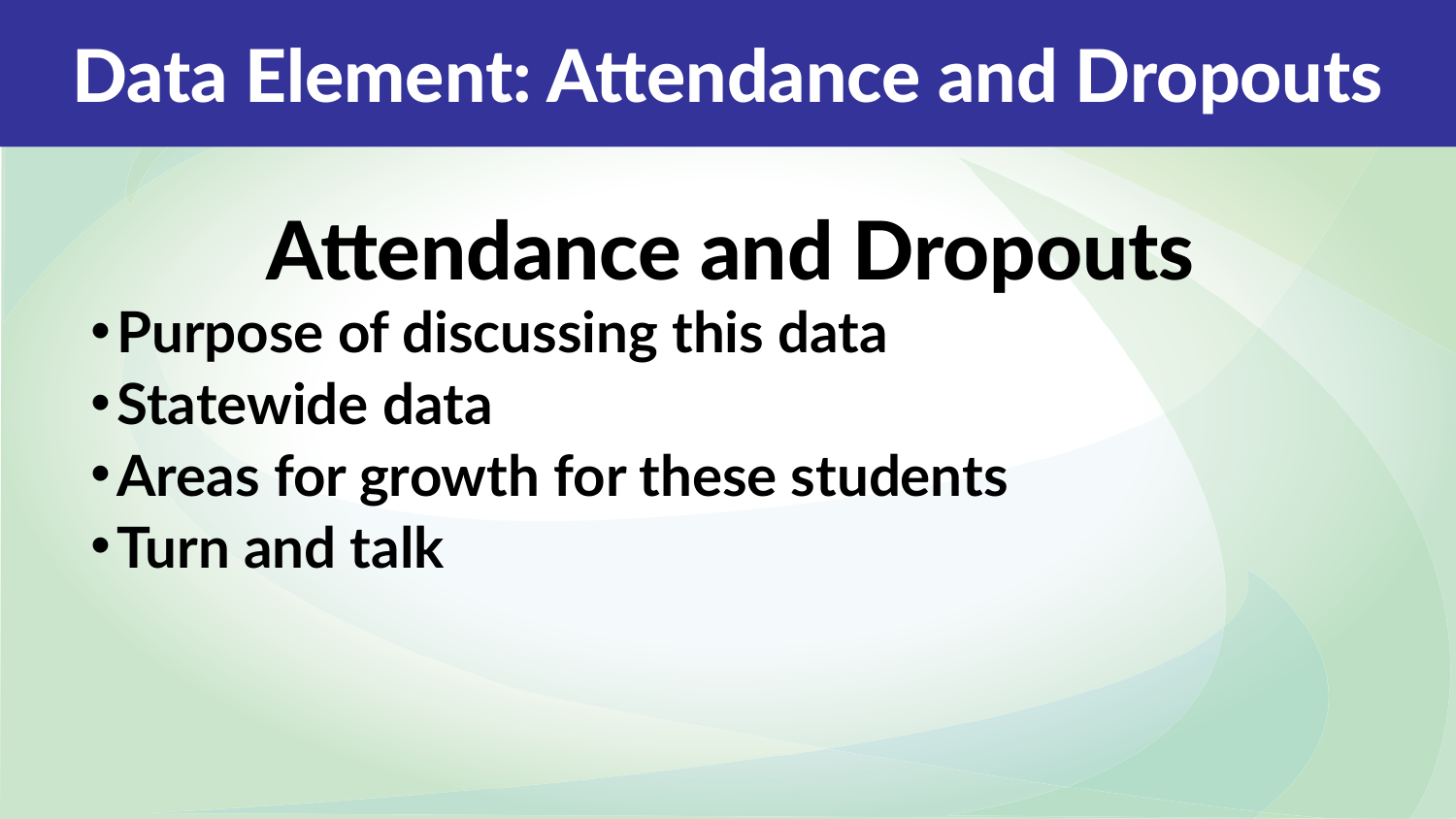

Data Element: Attendance and Dropouts
Attendance and Dropouts
Purpose of discussing this data
Statewide data
Areas for growth for these students
Turn and talk